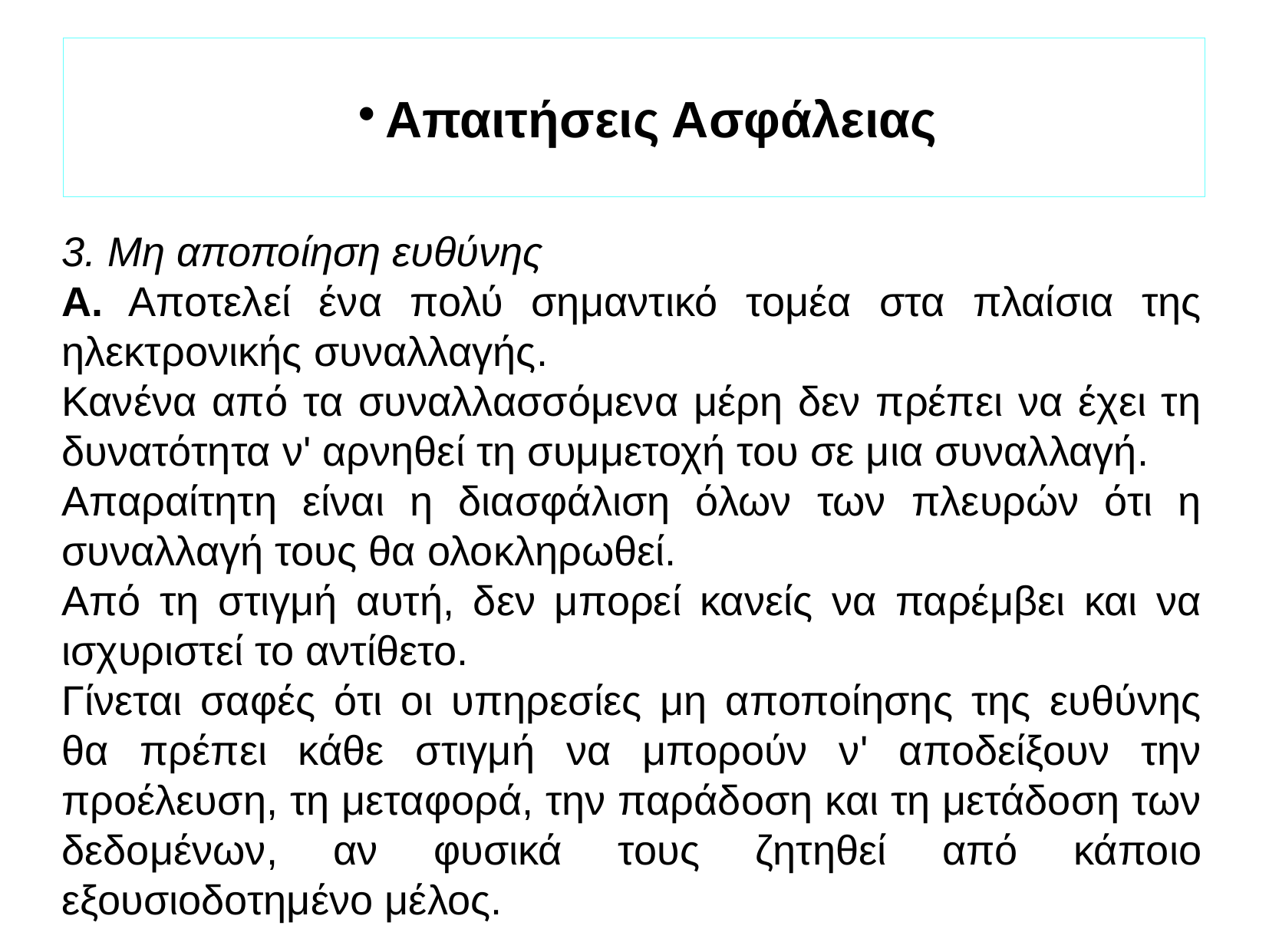

Απαιτήσεις Ασφάλειας
3. Μη αποποίηση ευθύνης
Α. Αποτελεί ένα πολύ σημαντικό τομέα στα πλαίσια της ηλεκτρονικής συναλλαγής.
Κανένα από τα συναλλασσόμενα μέρη δεν πρέπει να έχει τη δυνατότητα ν' αρνηθεί τη συμμετοχή του σε μια συναλλαγή.
Απαραίτητη είναι η διασφάλιση όλων των πλευρών ότι η συναλλαγή τους θα ολοκληρωθεί.
Από τη στιγμή αυτή, δεν μπορεί κανείς να παρέμβει και να ισχυριστεί το αντίθετο.
Γίνεται σαφές ότι οι υπηρεσίες μη αποποίησης της ευθύνης θα πρέπει κάθε στιγμή να μπορούν ν' αποδείξουν την προέλευση, τη μεταφορά, την παράδοση και τη μετάδοση των δεδομένων, αν φυσικά τους ζητηθεί από κάποιο εξουσιοδοτημένο μέλος.